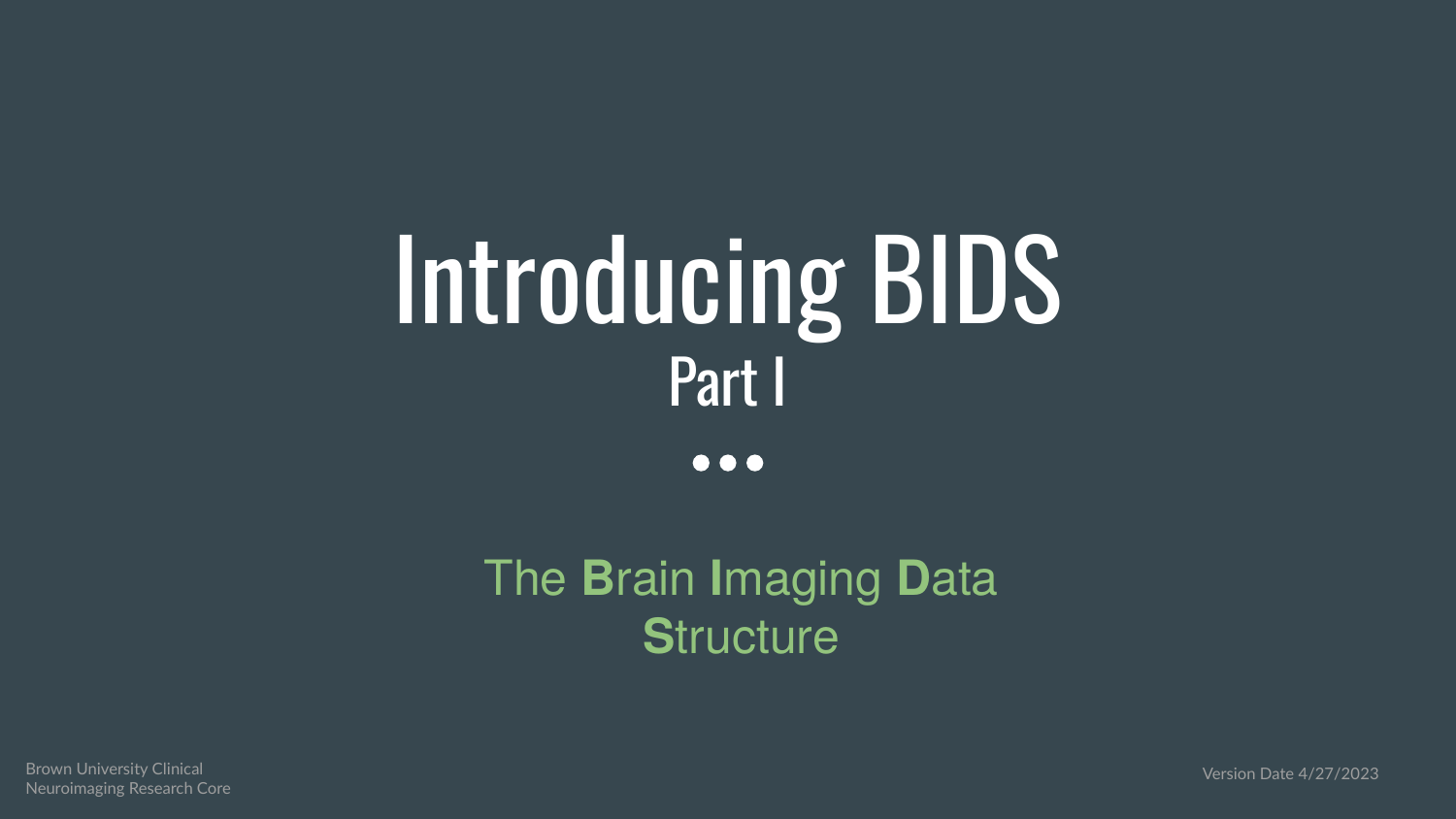

# Introducing BIDS
Part I
The Brain Imaging Data Structure
Brown University Clinical Neuroimaging Research Core
Version Date 4/27/2023